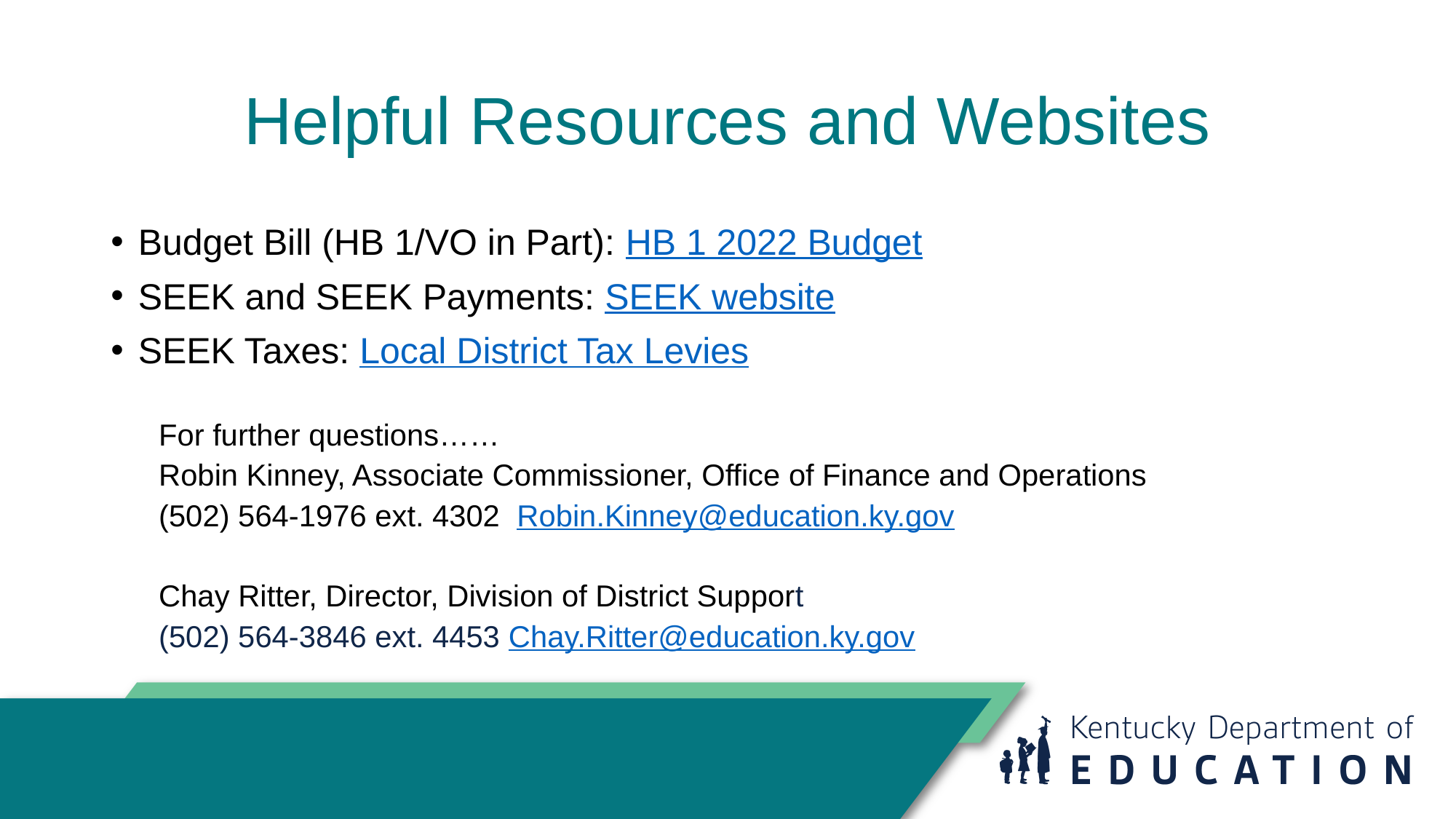

# Helpful Resources and Websites
Budget Bill (HB 1/VO in Part): HB 1 2022 Budget
SEEK and SEEK Payments: SEEK website
SEEK Taxes: Local District Tax Levies

For further questions……
Robin Kinney, Associate Commissioner, Office of Finance and Operations
(502) 564-1976 ext. 4302  Robin.Kinney@education.ky.gov

Chay Ritter, Director, Division of District Support
(502) 564-3846 ext. 4453 Chay.Ritter@education.ky.gov